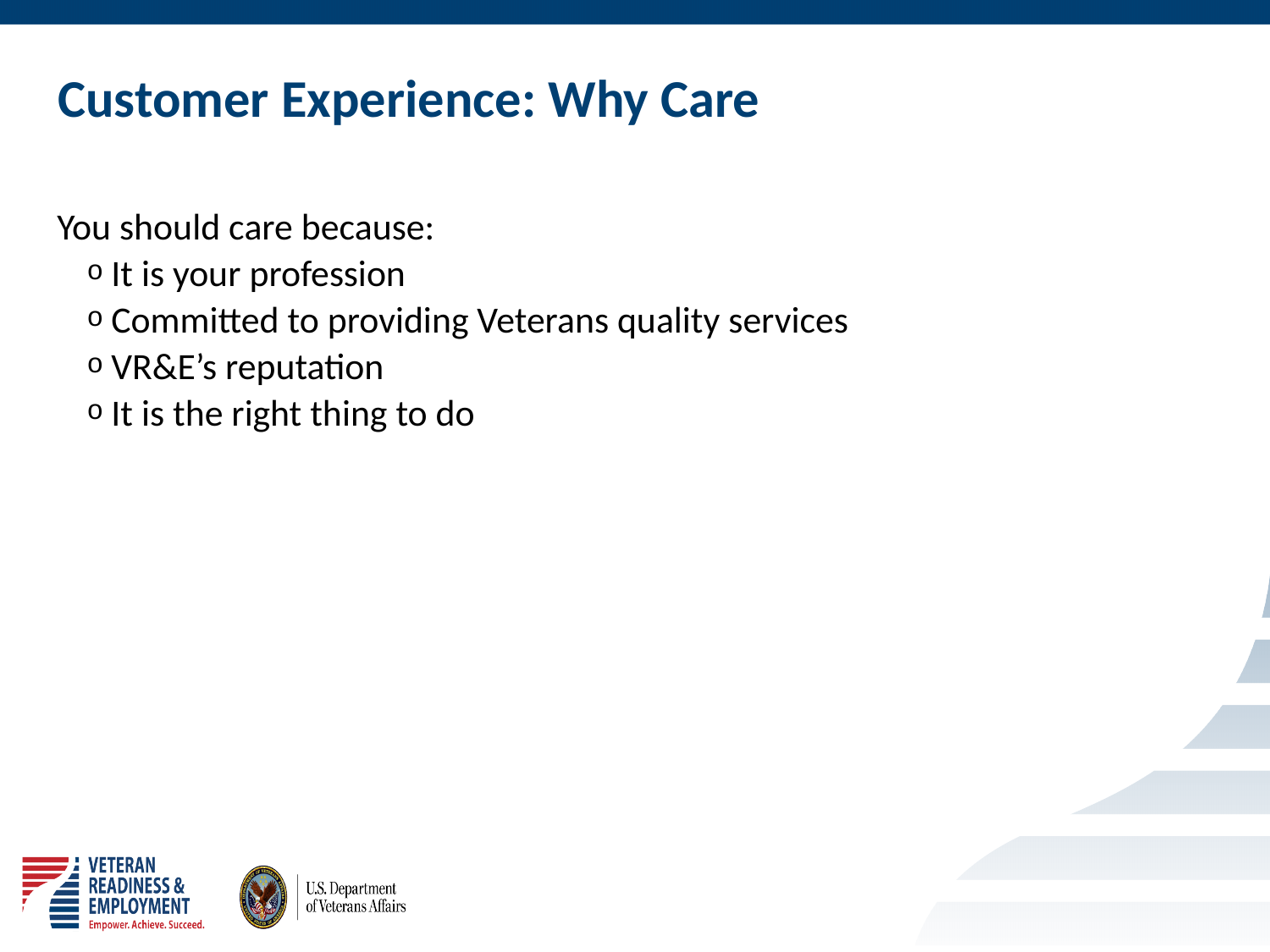

# Customer Experience: Why Care
You should care because:
It is your profession
Committed to providing Veterans quality services
VR&E’s reputation
It is the right thing to do

7